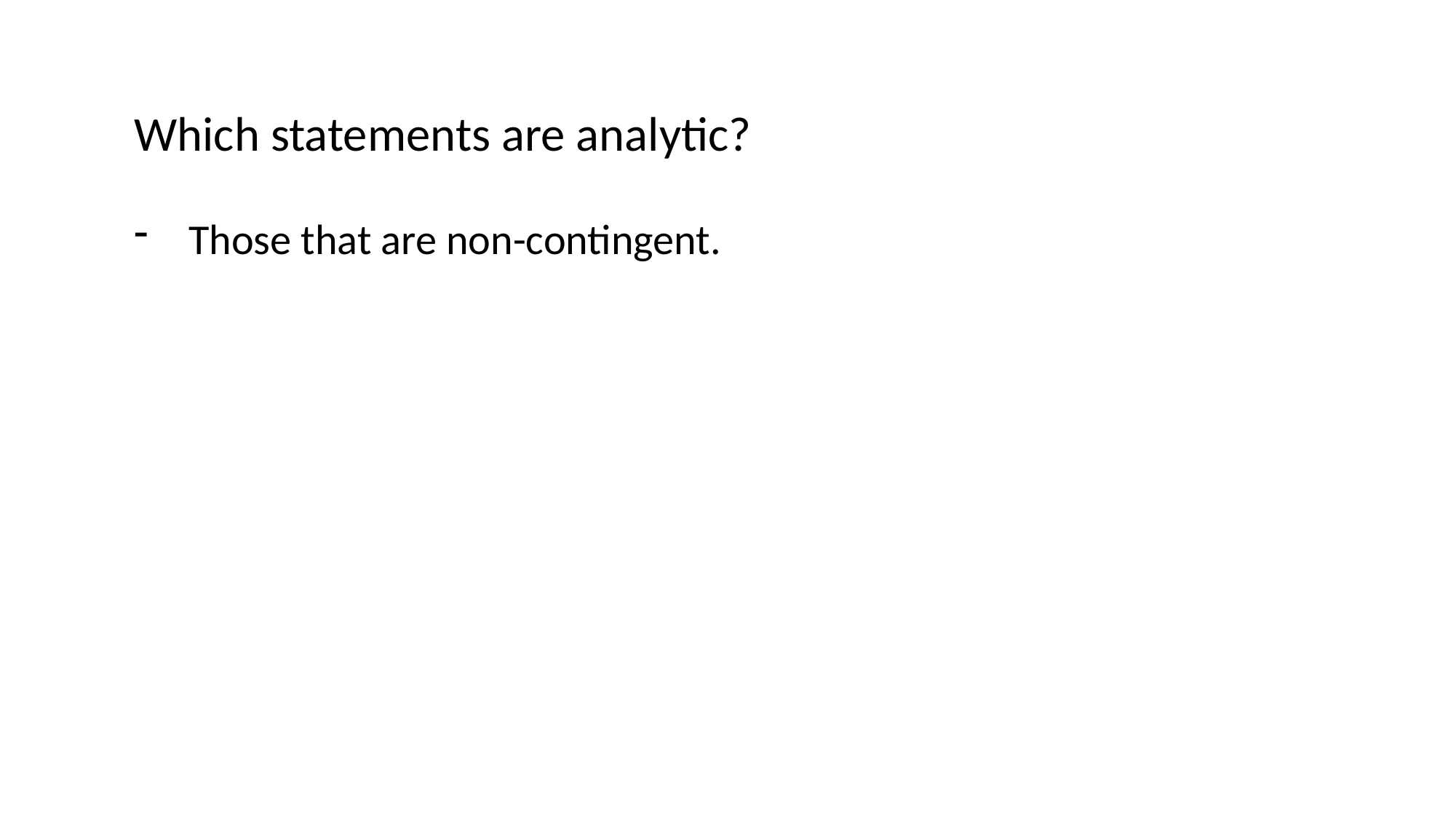

Which statements are analytic?

Those that are non-contingent.